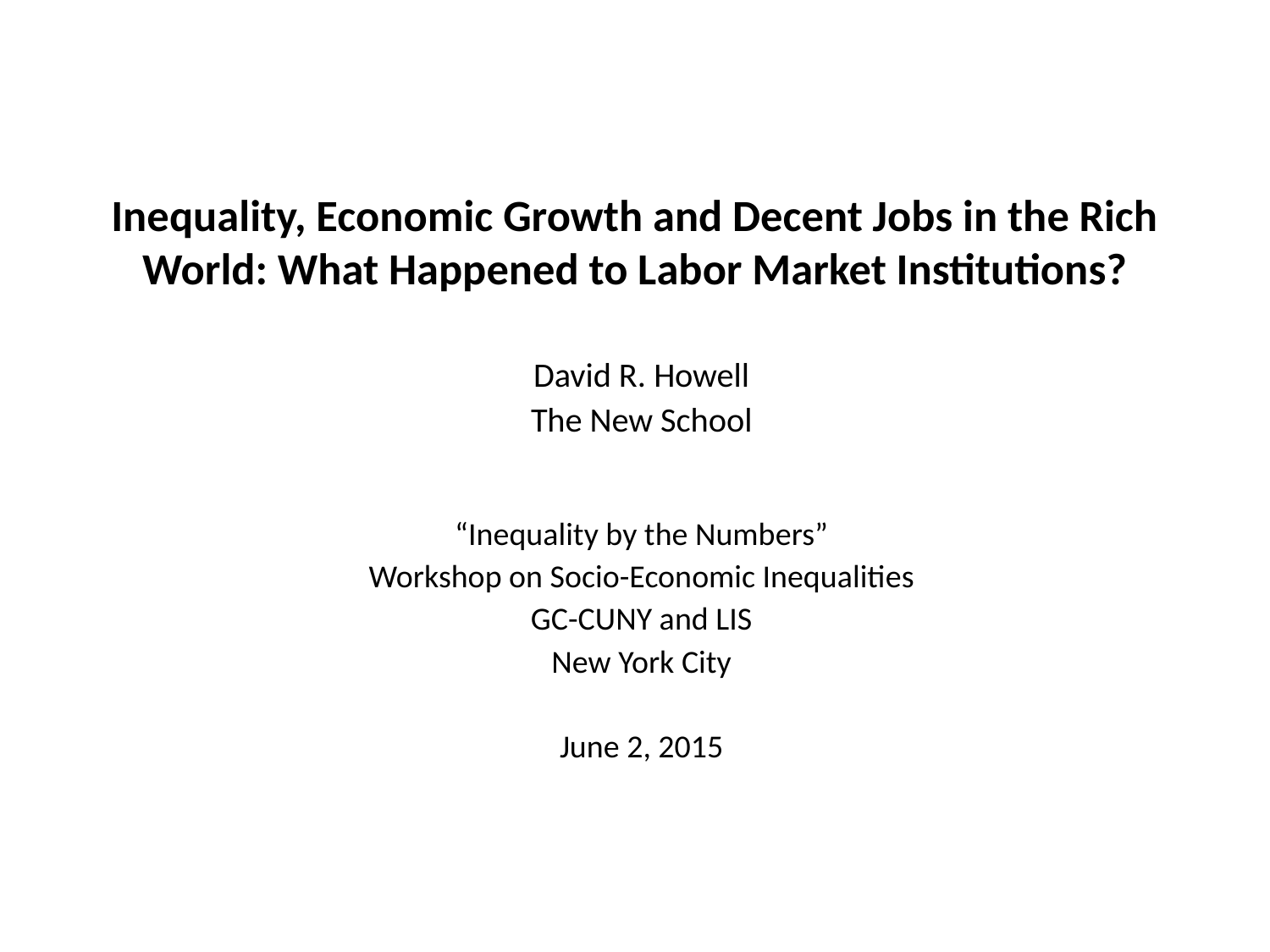

# Inequality, Economic Growth and Decent Jobs in the Rich World: What Happened to Labor Market Institutions?

David R. Howell
The New School

“Inequality by the Numbers”
Workshop on Socio-Economic Inequalities
GC-CUNY and LIS
New York City

June 2, 2015